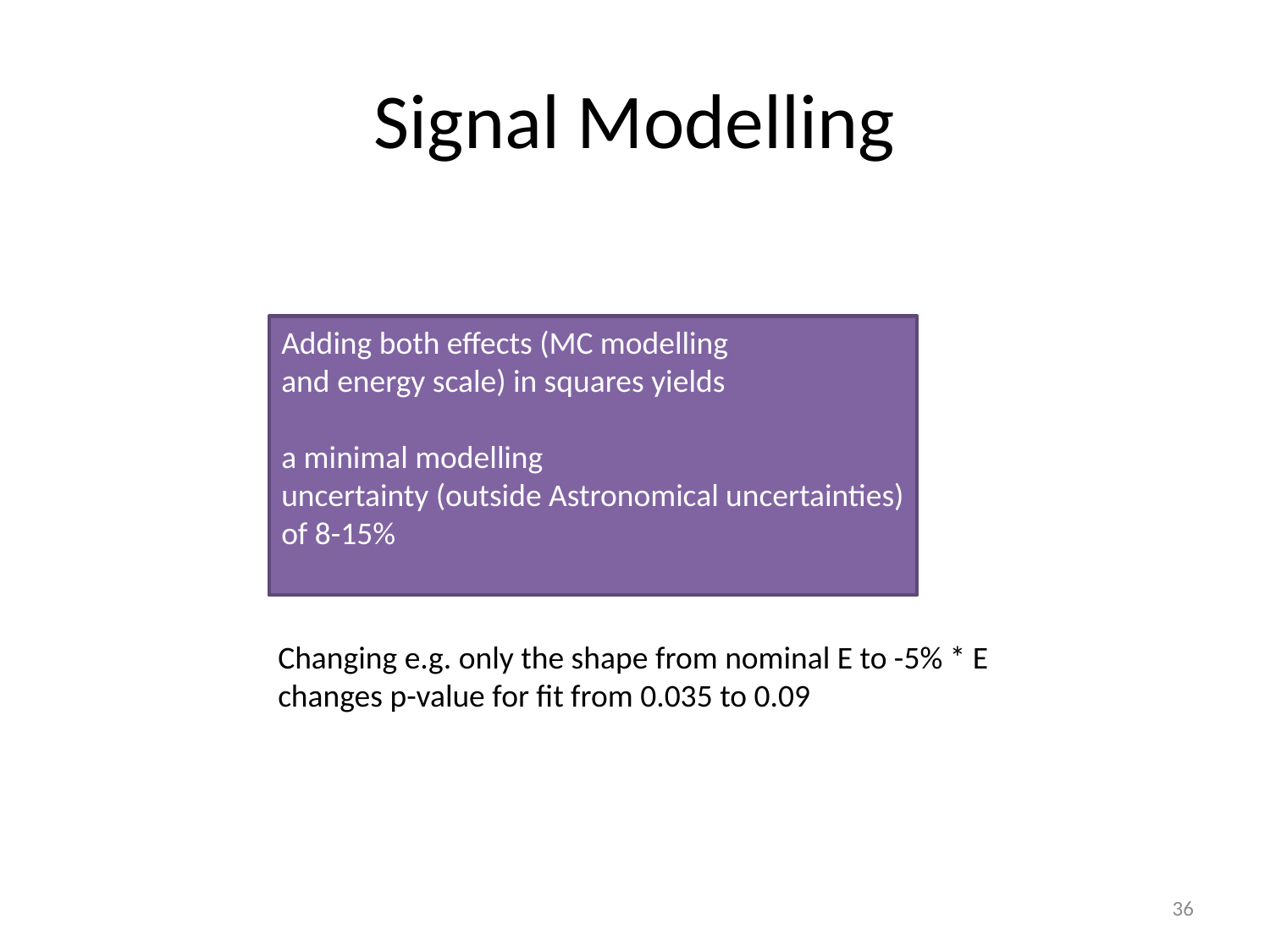

# Signal Modelling
Adding both effects (MC modelling
and energy scale) in squares yields

a minimal modelling
uncertainty (outside Astronomical uncertainties)
of 8-15%

Changing e.g. only the shape from nominal E to -5% * E
changes p-value for fit from 0.035 to 0.09
36